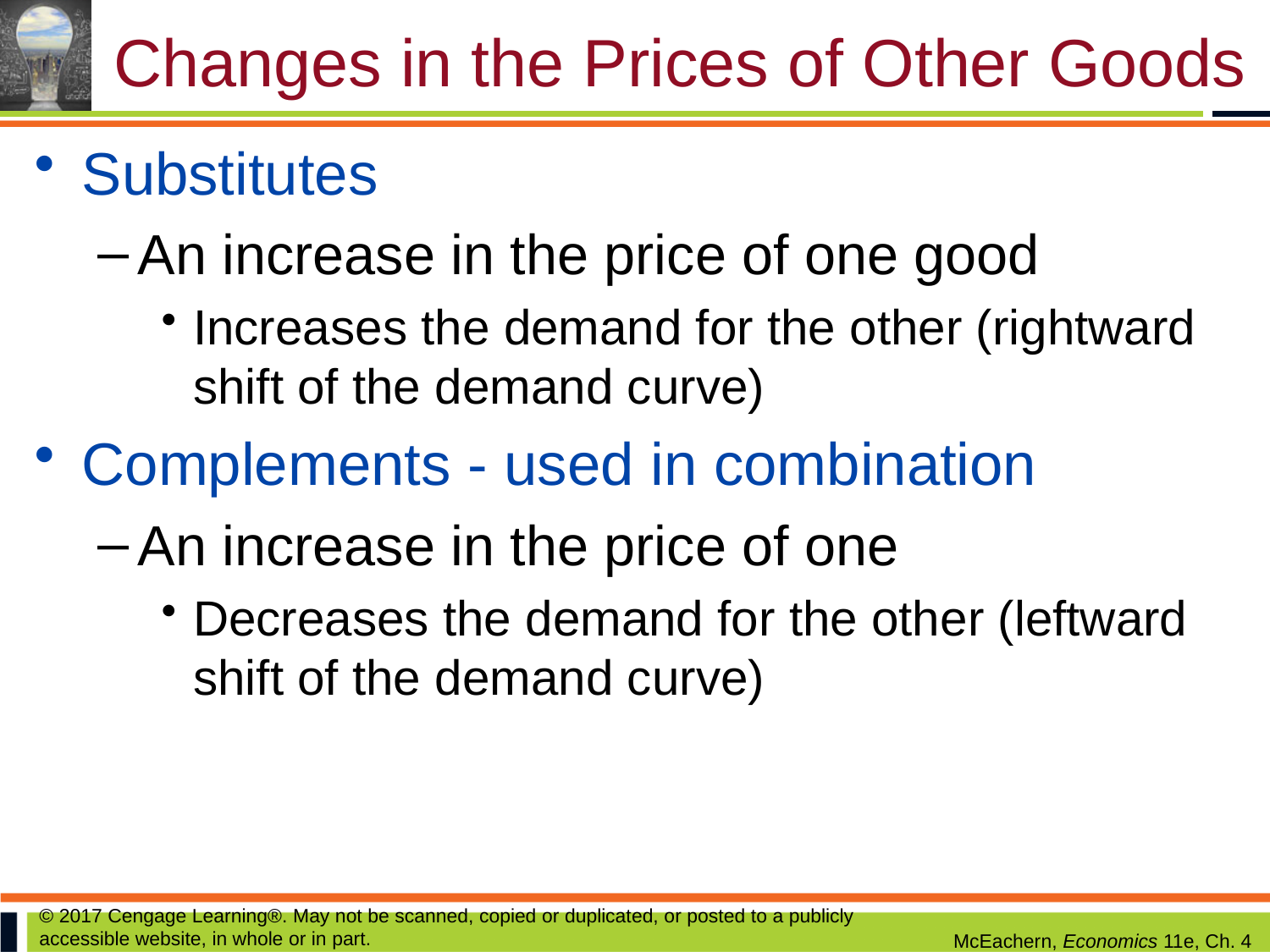

# Changes in the Prices of Other Goods
Substitutes
An increase in the price of one good
Increases the demand for the other (rightward shift of the demand curve)
Complements - used in combination
An increase in the price of one
Decreases the demand for the other (leftward shift of the demand curve)
© 2017 Cengage Learning®. May not be scanned, copied or duplicated, or posted to a publicly accessible website, in whole or in part.